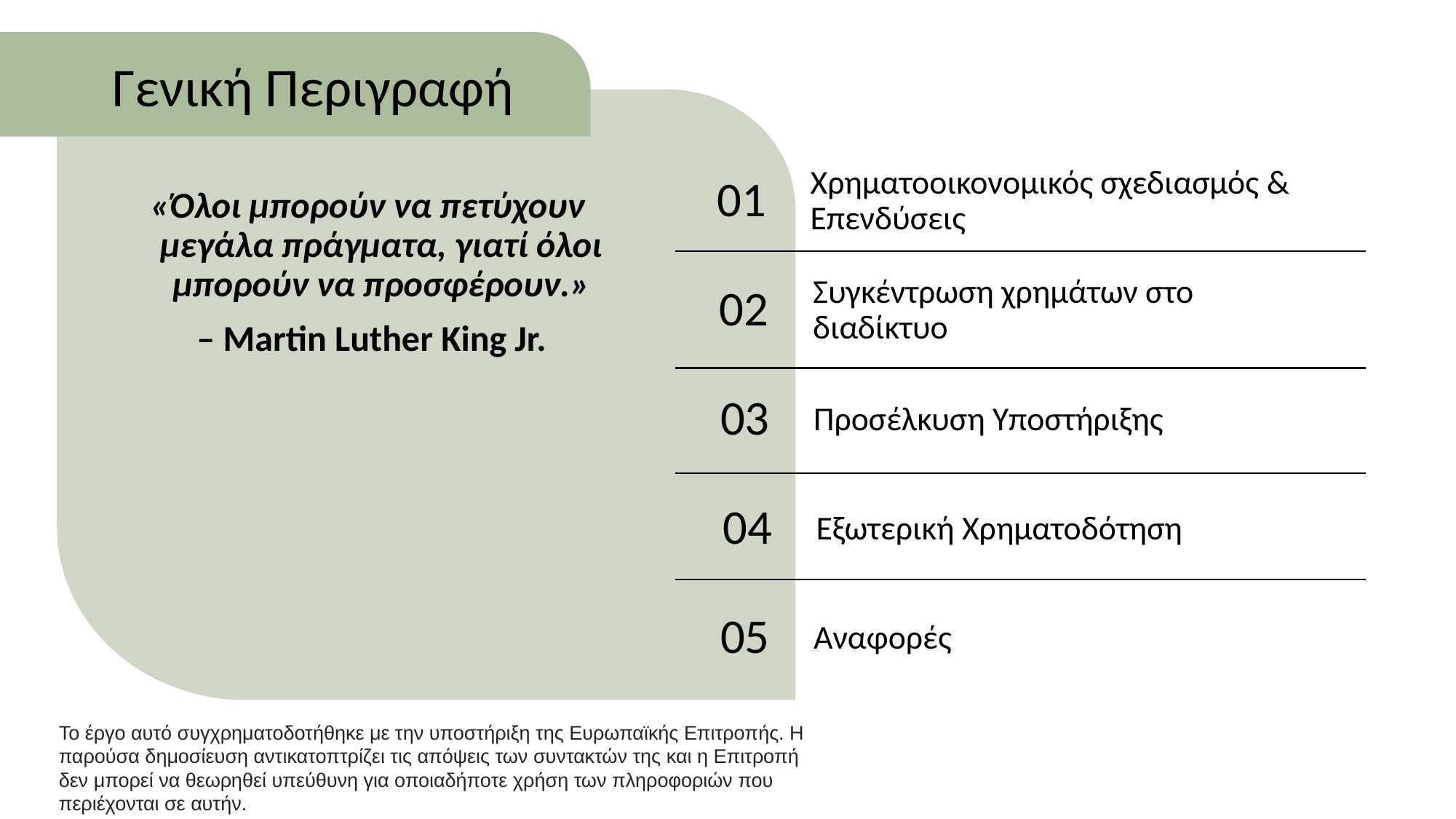

Γενική Περιγραφή
01
Χρηματοοικονομικός σχεδιασμός & Επενδύσεις
«Όλοι μπορούν να πετύχουν μεγάλα πράγματα, γιατί όλοι μπορούν να προσφέρουν.»
 – Martin Luther King Jr.
02
Συγκέντρωση χρημάτων στο διαδίκτυο
03
Προσέλκυση Υποστήριξης
04
Εξωτερική Χρηματοδότηση
05
Αναφορές

Το έργο αυτό συγχρηματοδοτήθηκε με την υποστήριξη της Ευρωπαϊκής Επιτροπής. Η παρούσα δημοσίευση αντικατοπτρίζει τις απόψεις των συντακτών της και η Επιτροπή δεν μπορεί να θεωρηθεί υπεύθυνη για οποιαδήποτε χρήση των πληροφοριών που περιέχονται σε αυτήν.